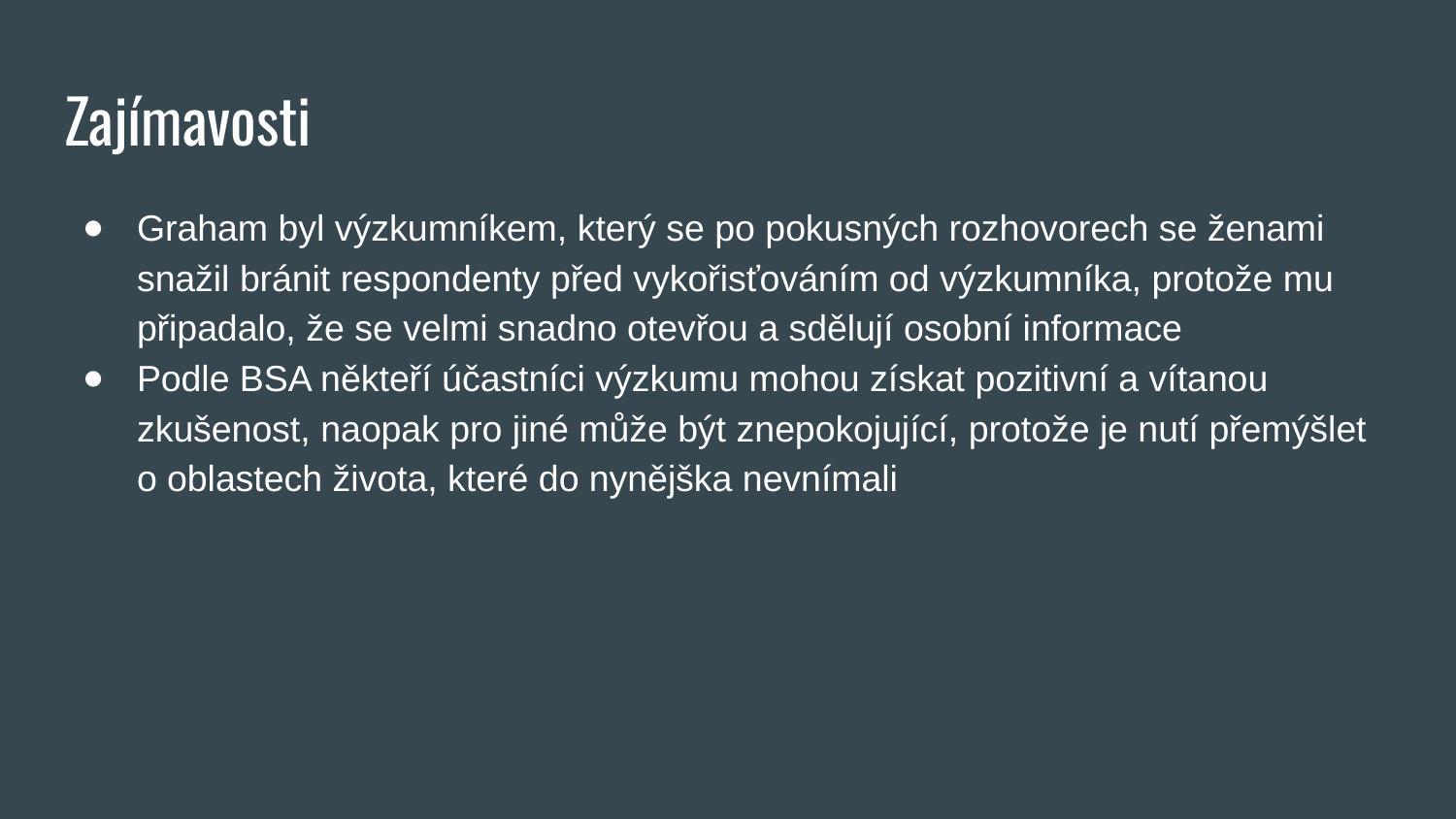

# Zajímavosti
Graham byl výzkumníkem, který se po pokusných rozhovorech se ženami snažil bránit respondenty před vykořisťováním od výzkumníka, protože mu připadalo, že se velmi snadno otevřou a sdělují osobní informace
Podle BSA někteří účastníci výzkumu mohou získat pozitivní a vítanou zkušenost, naopak pro jiné může být znepokojující, protože je nutí přemýšlet o oblastech života, které do nynějška nevnímali